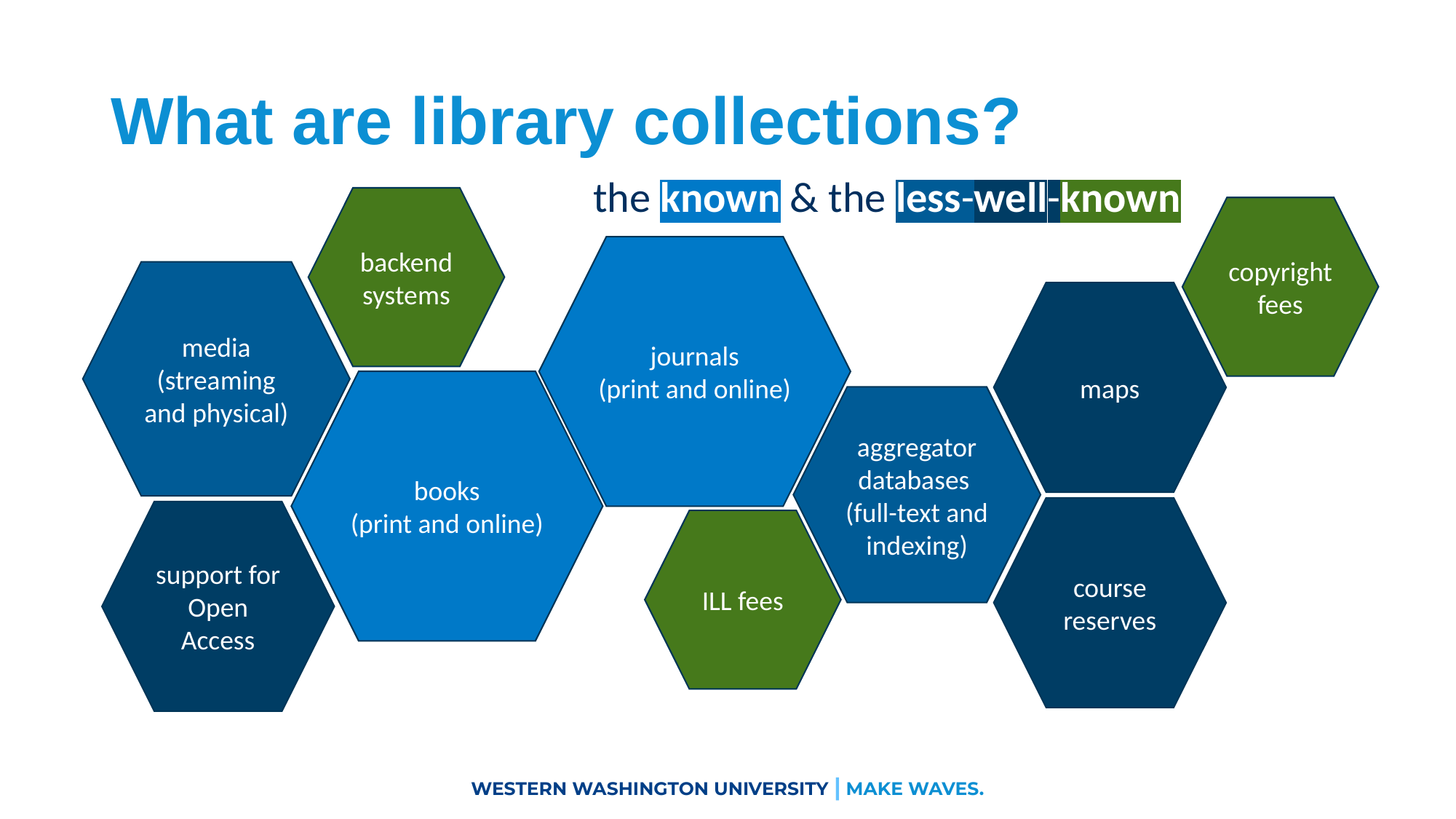

# What are library collections?
the known & the less-well-known
backend systems
copyright fees
journals
(print and online)
media
(streaming and physical)
maps
books
(print and online)
aggregator databases
(full-text and indexing)
course reserves
support for Open Access
ILL fees
WESTERN WASHINGTON UNIVERSITY | MAKE WAVES.